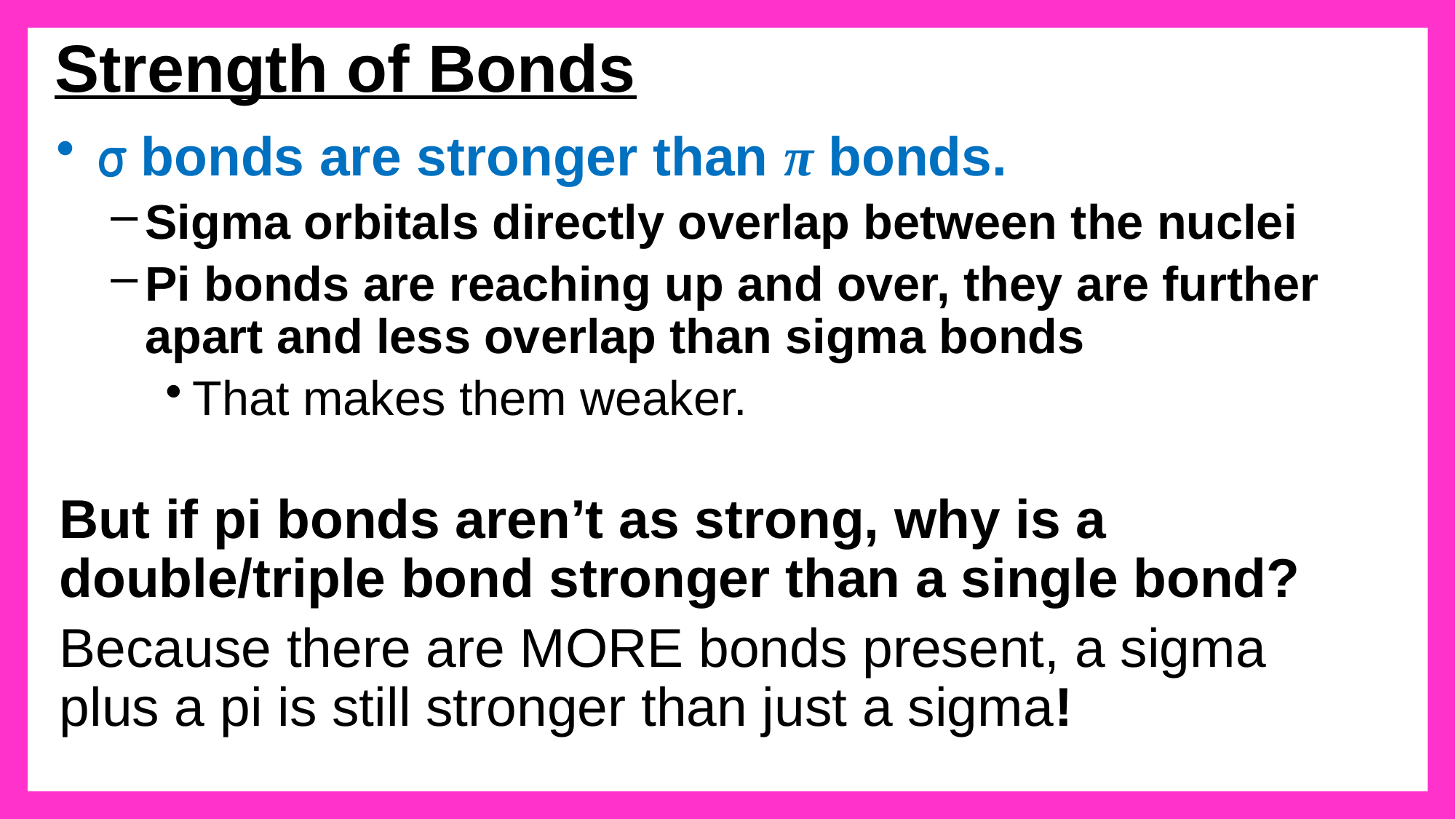

# Strength of Bonds
σ bonds are stronger than π bonds.
Sigma orbitals directly overlap between the nuclei
Pi bonds are reaching up and over, they are further apart and less overlap than sigma bonds
That makes them weaker.

But if pi bonds aren’t as strong, why is a double/triple bond stronger than a single bond?
Because there are MORE bonds present, a sigma plus a pi is still stronger than just a sigma!